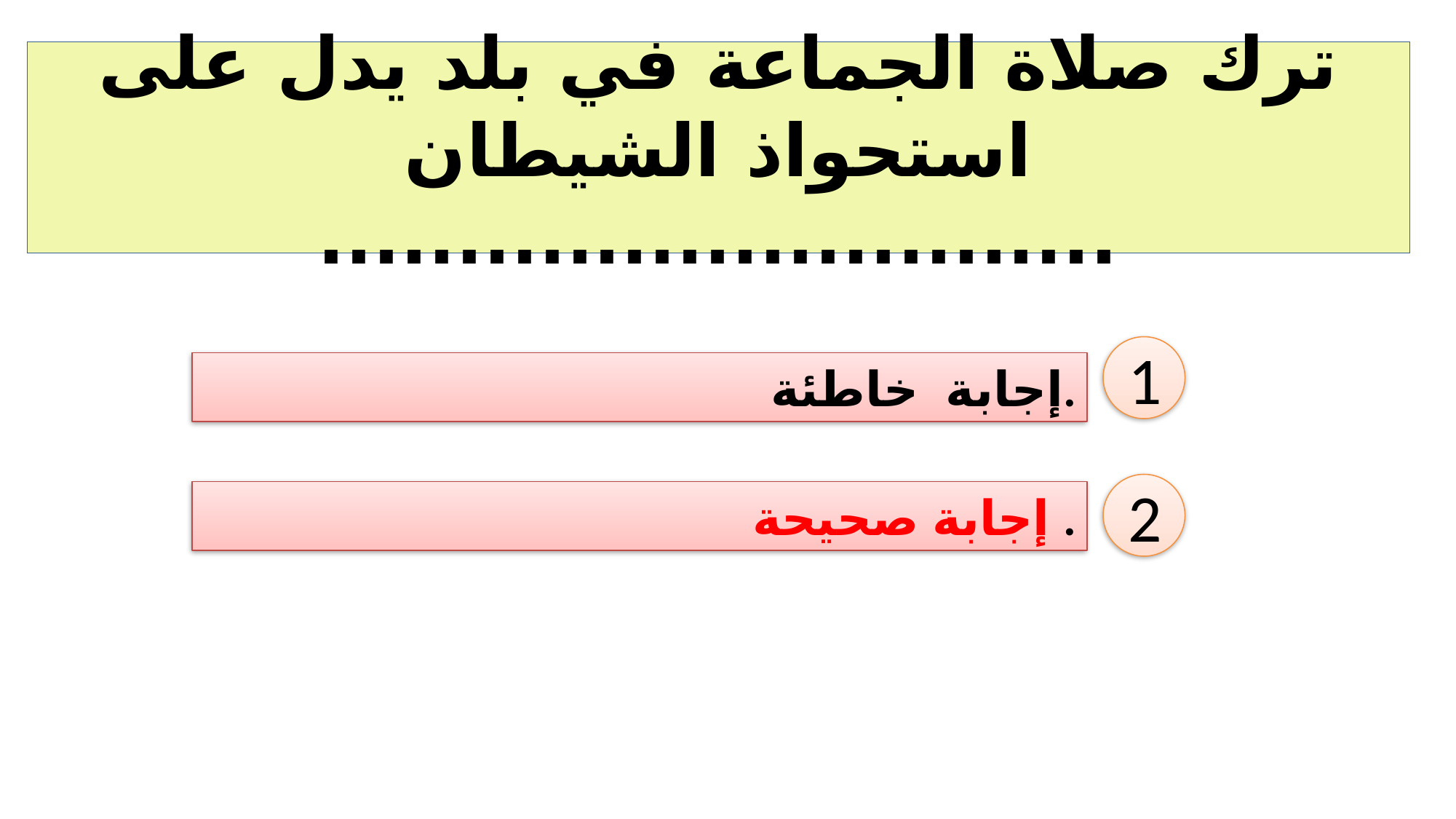

# ترك صلاة الجماعة في بلد يدل على استحواذ الشيطان .............................
1
إجابة  خاطئة.
2
إجابة صحيحة .